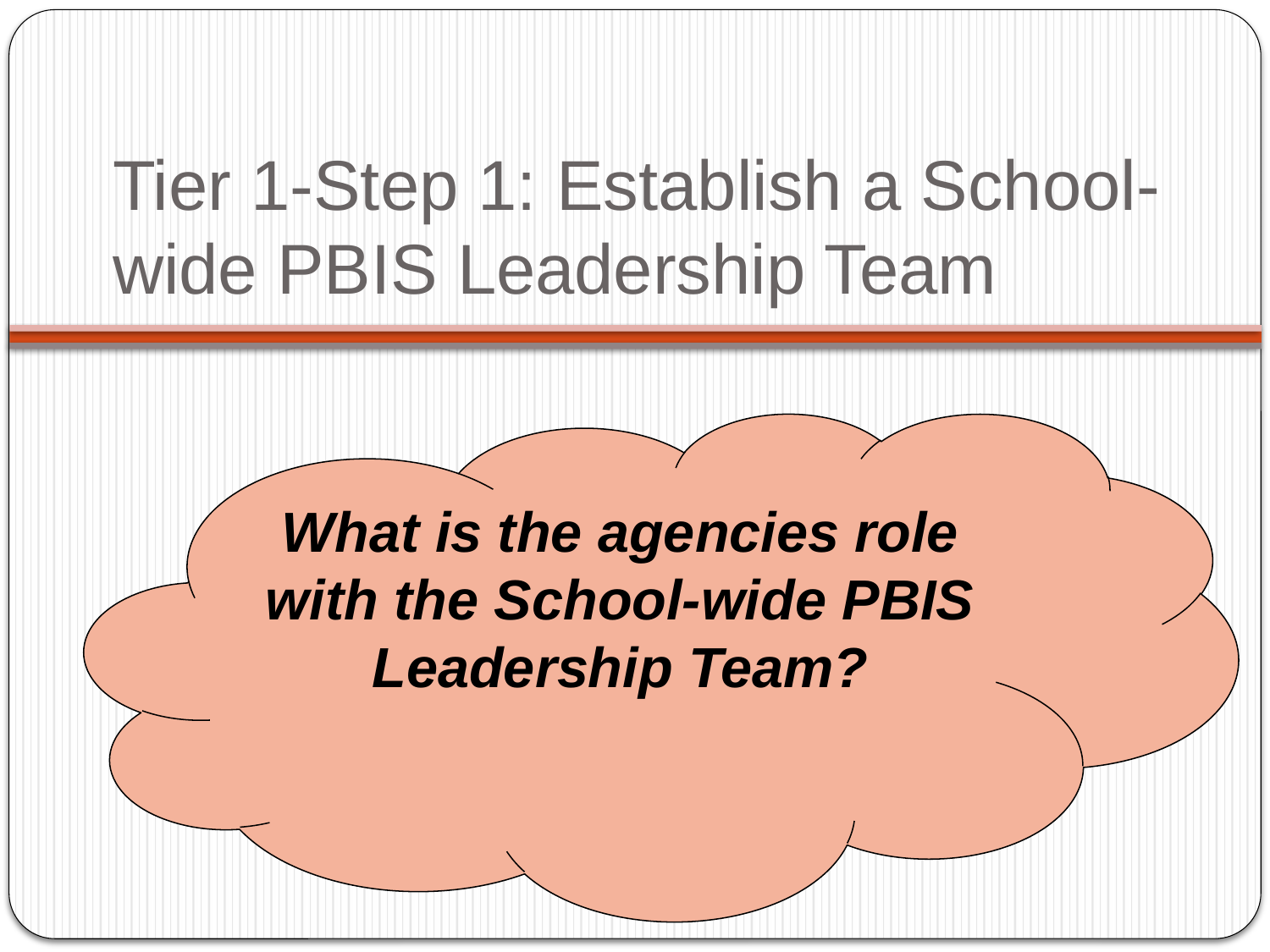

# Tier 1-Step 1: Establish a School-wide PBIS Leadership Team
What is the agencies role with the School-wide PBIS Leadership Team?